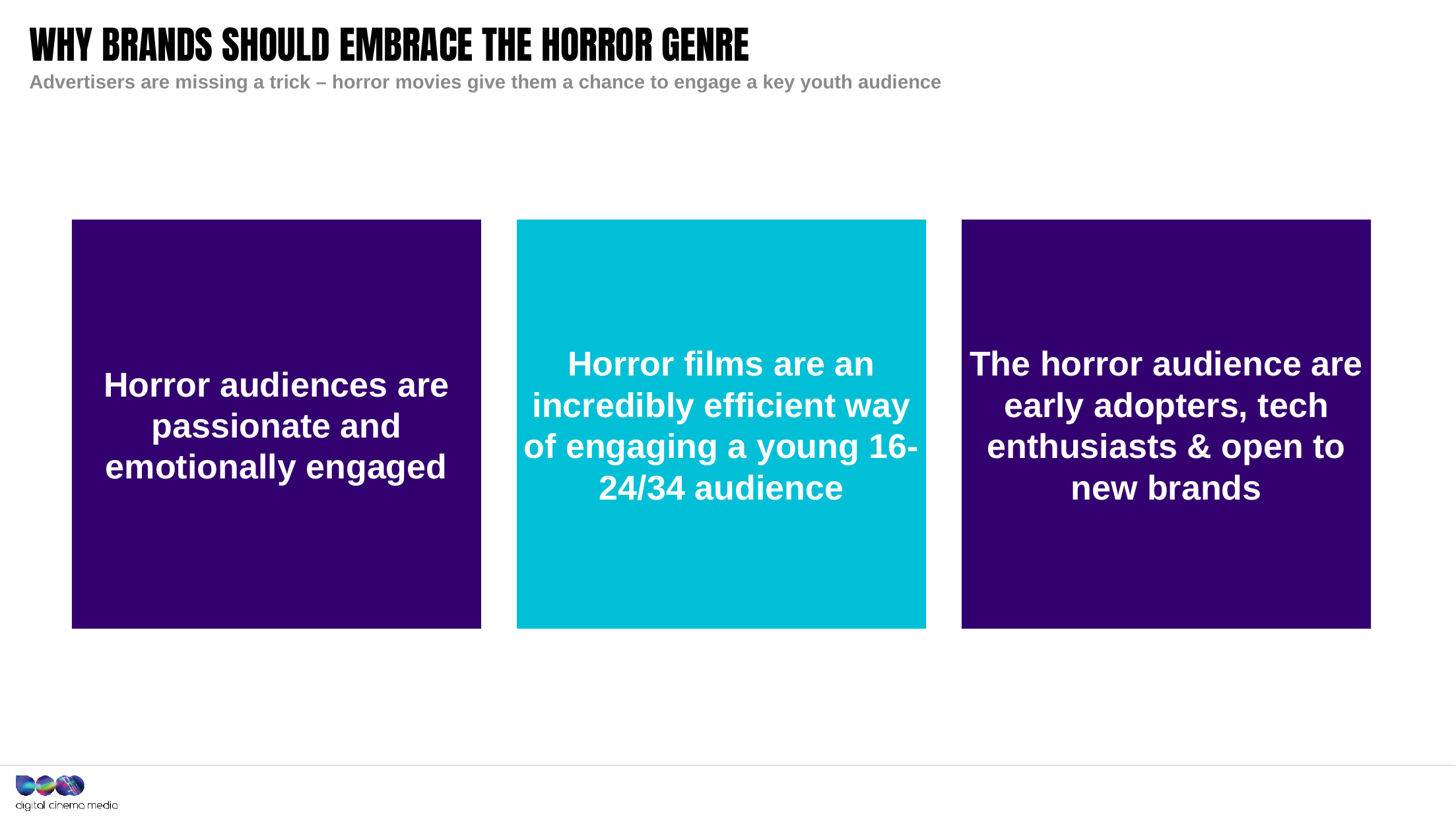

# WHY BRANDS SHOULD EMBRACE THE HORROR GENRE
Advertisers are missing a trick – horror movies give them a chance to engage a key youth audience

Horror audiences are passionate and emotionally engaged
Horror films are an incredibly efficient way of engaging a young 16-24/34 audience
The horror audience are early adopters, tech enthusiasts & open to new brands